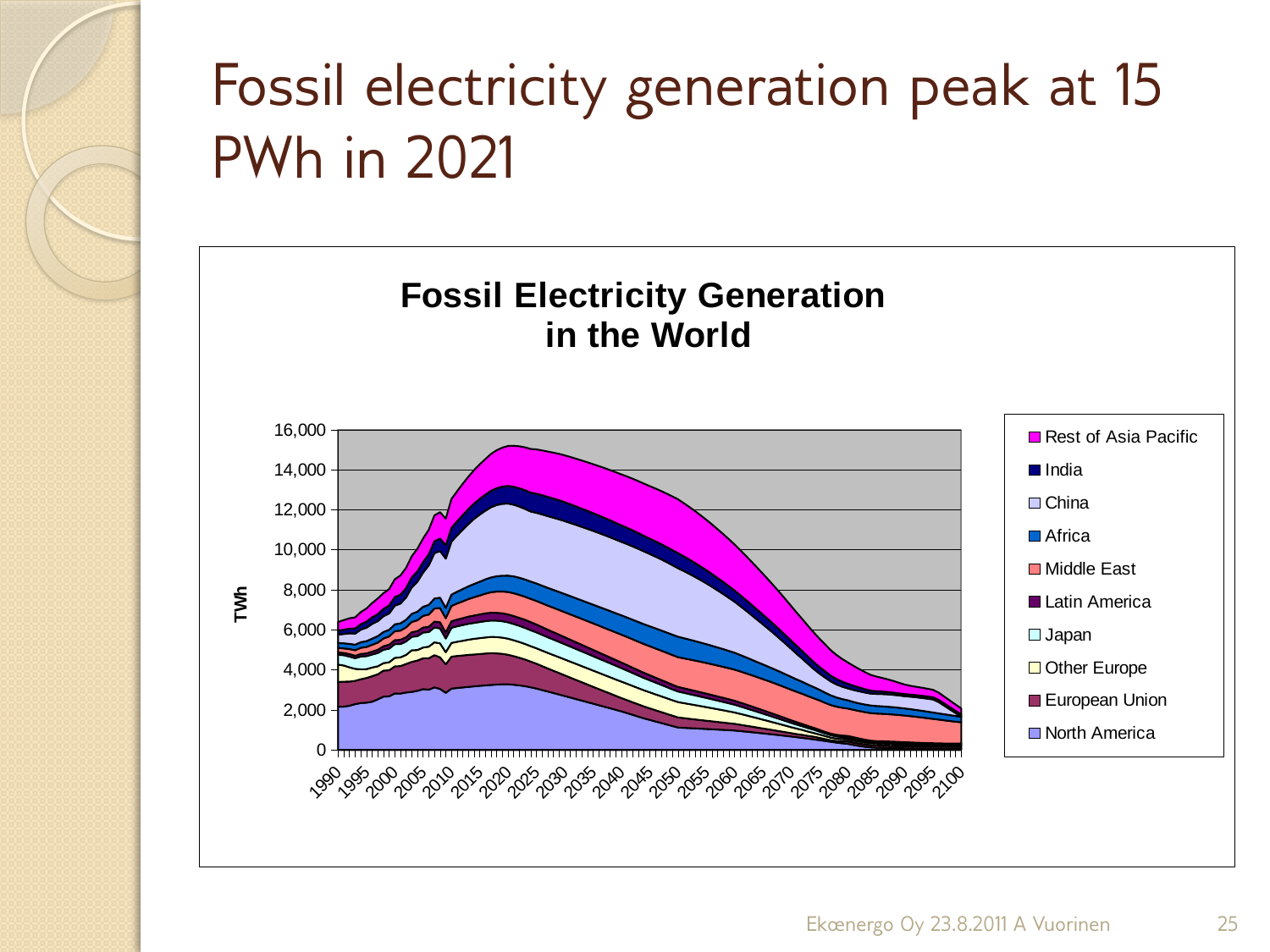

# Fossil electricity generation peak at 15 PWh in 2021

### Chart: Fossil Electricity Generation
in the World

| Category | North America | European Union  | Other Europe | Japan | Latin America | Middle East | Africa | China | India | Rest of Asia Pacific |
|---|---|---|---|---|---|---|---|---|---|---|
| 1990 | 2159.0416181224346 | 1235.2580033375425 | 871.9212002230195 | 491.50231647425153 | 113.99818345609712 | 224.7460343405977 | 249.04489952361922 | 416.52665688907814 | 196.9907342497686 | 435.1125449907995 |
| 1991 | 2163.229472235146 | 1245.048649332905 | 810.6639018006491 | 515.8363159384685 | 112.61038737659713 | 226.09957507408677 | 254.3864584752165 | 467.45136840343724 | 213.705716861625 | 477.36300046340807 |
| 1992 | 2208.452866208586 | 1205.3202167285099 | 717.5173501008123 | 536.0843987966254 | 123.89781036961254 | 250.74887942906173 | 258.3683851534334 | 527.5167341687505 | 234.4122647043749 | 516.8689711161105 |
| 1993 | 2289.6135752555115 | 1163.5938159095558 | 601.0008347996713 | 531.2915937264255 | 122.39748388148918 | 276.4893566561844 | 274.3066828285263 | 554.3483319876568 | 254.20763822419056 | 557.4567621964903 |
| 1994 | 2343.983326816717 | 1190.9251164826264 | 496.4882095693211 | 638.6223122758283 | 126.6643757055732 | 305.88188429800397 | 283.72770480509416 | 626.2141331900156 | 271.7811989140419 | 605.3889664219478 |
| 1995 | 2362.045333509491 | 1234.96621272195 | 441.9088355779391 | 648.0005724354768 | 136.59118970335197 | 319.47545094278047 | 291.9607553570786 | 672.7451272698592 | 302.74972547614993 | 657.4486670193019 |
| 1996 | 2411.0378626775164 | 1275.4092077619684 | 435.01864928211626 | 647.0947096958575 | 146.4522960281967 | 337.5372464753296 | 308.1596693507655 | 738.0288708865655 | 329.03122504544785 | 711.3780578246701 |
| 1997 | 2528.891349891002 | 1252.28898893023 | 397.8527164852928 | 666.913170483617 | 156.4446329732063 | 361.1774117350288 | 323.3623024247713 | 749.1179028348695 | 350.2685431915175 | 784.7955797480683 |
| 1998 | 2664.0674810905157 | 1298.2193821628537 | 376.24615693555535 | 668.5703431491387 | 176.12121048584862 | 386.57236850449334 | 325.3594919417482 | 787.6787477688125 | 363.85013443321213 | 784.1299873014748 |
| 1999 | 2678.3514685930522 | 1304.714971061111 | 398.42844284412325 | 682.6200611022655 | 193.60408824209497 | 413.65525208619374 | 330.58477615790326 | 819.4203964100725 | 398.6638666120777 | 818.2057962567734 |
| 2000 | 2822.2025764431073 | 1353.2937693324352 | 426.960305929817 | 686.7680400210056 | 198.70895096510435 | 440.8369445691706 | 346.8443286622057 | 935.1561990256879 | 426.7579414969925 | 888.5442624544019 |
| 2001 | 2814.3097066941473 | 1374.7899588839218 | 438.4923507370557 | 662.3090449767969 | 209.13311771459342 | 466.1507975926993 | 360.7557422784857 | 986.8106918680878 | 446.438769139783 | 955.6328410890528 |
| 2002 | 2870.0185494153898 | 1428.6274939273897 | 454.0606981308823 | 670.4471201145092 | 208.5922639620094 | 492.8722361613118 | 381.8596624012279 | 1117.445928397015 | 465.205934639267 | 1013.9275689272029 |
| 2003 | 2901.4987242885836 | 1498.3601193960208 | 581.730980715688 | 672.1649917254862 | 226.0695610020054 | 515.3733844221385 | 408.26003264768565 | 1324.3310608962458 | 494.5654732359524 | 1056.7156236169767 |
| 2004 | 2952.78428940378 | 1518.07327746662 | 519.7987369063958 | 693.4750062428717 | 251.82444988513487 | 541.9575754775044 | 432.79527726673143 | 1498.7310158513449 | 511.01593445009286 | 1133.1352644219241 |
| 2005 | 3037.219076164426 | 1543.3286316191475 | 538.4406601837045 | 748.2962416300037 | 250.22504006721488 | 585.886199237409 | 453.36045735791174 | 1706.6341198147538 | 523.2506516277839 | 1181.652820830745 |
| 2006 | 3010.3053006426862 | 1572.44562746454 | 578.488376169586 | 729.5692922800614 | 259.4743688871435 | 617.5213060760735 | 477.6740852663675 | 1977.0278552422997 | 550.9305931354901 | 1225.2839608077488 |
| 2007 | 3125.846975894335 | 1611.7149857457161 | 640.8659161094704 | 746.6107023374901 | 286.0863952674405 | 659.1459722451868 | 495.88535183518195 | 2269.048229673539 | 593.3204797818714 | 1290.2375802611587 |
| 2008 | 3047.720066623941 | 1577.2490775524134 | 699.0572773067064 | 746.783127794914 | 307.10415775198004 | 710.6091460295399 | 519.3817884417316 | 2329.94631052395 | 624.5307997315039 | 1317.2608520647957 |
| 2009 | 2854.4033529555763 | 1422.5209030863841 | 605.751630106304 | 685.3432786967826 | 296.2733651064658 | 717.6257172659996 | 515.139879343375 | 2464.711168974433 | 670.49901402942 | 1321.7815499823457 |
| 2010 | 3063.043351412204 | 1596.3168408279898 | 686.3333260552213 | 759.1682280755415 | 322.34347550737766 | 769.4006311929579 | 563.4390924149949 | 2647.962652761248 | 684.197594940506 | 1443.0632766886927 |
| 2011 | 3094.149190797574 | 1603.1540468375931 | 707.1932927205496 | 773.3632372924897 | 334.05576443821553 | 806.0874603377758 | 587.6768553056467 | 2814.252989290999 | 703.3674302724294 | 1504.7931509914074 |
| 2012 | 3123.3704100400587 | 1597.1809263420103 | 733.4443121287019 | 786.5641898628826 | 345.6564197886721 | 841.0460369935535 | 612.1836529831716 | 2968.246827687102 | 724.1718888986873 | 1566.809364651542 |
| 2013 | 3150.9280314066273 | 1600.959205221463 | 759.0254954525739 | 793.5790443098876 | 357.17192315344676 | 878.4634747065205 | 636.9545483758264 | 3112.865873268547 | 744.7486691998222 | 1622.3706162844708 |
| 2014 | 3176.974608833987 | 1592.1808650183698 | 783.5318063546467 | 795.6858977644268 | 368.6201480789647 | 916.231084111824 | 661.9819026096374 | 3252.7557282560942 | 763.2018583071998 | 1671.4394465694224 |
| 2015 | 3201.535753251389 | 1593.3321279176278 | 792.5833999872928 | 806.2659116578745 | 380.0145984358793 | 945.202187195594 | 687.2519283898629 | 3357.02687515594 | 783.3297707247284 | 1724.800000941682 |
| 2016 | 3224.720329545879 | 1593.2811043965114 | 801.5016111164895 | 816.0774090049844 | 391.37025744816924 | 983.5898691461841 | 712.753814691241 | 3430.6341862831487 | 803.2666997979825 | 1778.3641830265956 |
| 2017 | 3246.60126795893 | 1592.11523046944 | 809.775687975238 | 815.9004931397579 | 392.7266136997183 | 1022.2597895023908 | 738.4775882795402 | 3512.1229052656186 | 821.2965337199373 | 1841.512313299472 |
| 2018 | 3267.3111722722306 | 1558.3455674918803 | 815.2755058914124 | 818.234662473817 | 394.22912186893865 | 1061.187733210418 | 764.4094576004912 | 3560.507111213106 | 841.040924391917 | 1894.3014404411122 |
| 2019 | 3278.515082768411 | 1523.6109780175182 | 808.9255271722752 | 819.3631791620372 | 395.73587626227214 | 1090.5424916504528 | 790.5407183336648 | 3590.4778656477197 | 860.6331813575937 | 1946.189697427418 |
| 2020 | 3280.2958525458102 | 1477.49830059845 | 801.9612598447807 | 816.1583265349135 | 397.26634840841933 | 1119.4291215764379 | 816.8629864846175 | 3602.1416232191286 | 879.559344233751 | 1997.065191725845 |
| 2021 | 3255.907187914382 | 1430.6131708093876 | 794.3172974221966 | 812.3810233411498 | 398.772600207054 | 1137.9373643548859 | 843.3269780915394 | 3581.5715623193782 | 897.3482275505894 | 2046.6846849312146 |
| 2022 | 3223.667927534362 | 1382.979987725316 | 786.0497674057148 | 808.1531006200041 | 400.32664311991897 | 1146.096066934265 | 855.9178576487554 | 3556.921234769844 | 914.6054336939993 | 2094.9754722301145 |
| 2023 | 3183.6542855496286 | 1334.7548966492982 | 777.156492586678 | 803.4695444858131 | 401.94003309649725 | 1154.3945889791828 | 861.6292811426184 | 3528.2740818406205 | 931.2822626817283 | 2141.874996063232 |
| 2024 | 3128.9471736564205 | 1286.5452324513108 | 767.63137265752 | 798.3818941153362 | 403.62886402348147 | 1162.7987537265265 | 867.4572746237279 | 3495.7355228871643 | 947.3200238902443 | 2180.3582005475905 |
| 2025 | 3067.9690887370807 | 1242.4086957313682 | 771.5023550878831 | 792.9052798306926 | 394.2306241313569 | 1177.5935842143936 | 873.3948022132338 | 3529.39175554146 | 953.5321933357058 | 2213.775012300494 |
| 2026 | 2993.836730150975 | 1197.7771785390046 | 774.7711557453347 | 787.0393052475057 | 384.98707663859113 | 1192.4517879485381 | 879.4288389744289 | 3559.356843467753 | 957.5838268336252 | 2239.577288937016 |
| 2027 | 2919.2628108779 | 1153.916290026045 | 777.4579492805155 | 780.6949954841209 | 375.9208048652989 | 1207.35920944723 | 885.5531282963123 | 3585.742102620232 | 956.6849426421901 | 2265.332381612025 |
| 2028 | 2844.400662201172 | 1114.7519770543288 | 783.477158733672 | 774.0107430922035 | 367.002780203607 | 1222.2676265255318 | 891.7531086822213 | 3608.657885467908 | 955.7737368809325 | 2291.0008347495504 |
| 2029 | 2769.3979325150467 | 1075.5144292506184 | 789.0689574935942 | 767.3696708200864 | 358.3146104388357 | 1237.2053548420083 | 898.0441485356725 | 3628.3215615177082 | 954.8405217839077 | 2316.639280286089 |
| 2030 | 2693.8689141801224 | 1035.1970740596594 | 794.168393587355 | 760.2752708725703 | 349.80264028370107 | 1252.0716822095176 | 904.3756890574776 | 3644.5490853857427 | 943.3960567333528 | 2342.1038800404667 |
| 2031 | 2618.0823105501117 | 995.4609580798606 | 798.8095816245875 | 752.9323460839838 | 341.5056296765598 | 1266.866672827614 | 910.750505483132 | 3657.546233732476 | 931.6284244460055 | 2363.7862010612075 |
| 2032 | 2542.0801608031315 | 956.3074885451125 | 802.9970047810921 | 745.3568133648774 | 333.4306199663756 | 1281.5601004592193 | 917.156551570053 | 3667.394798748086 | 919.432419244478 | 2385.2834954862687 |
| 2033 | 2465.901063379441 | 917.7370285869764 | 806.7349086316268 | 737.5629608949977 | 325.58267013095013 | 1296.1207935350378 | 923.5816641256055 | 3674.1741057453423 | 907.2119098979113 | 2406.566826718803 |
| 2034 | 2389.5802680847687 | 879.7493167128089 | 810.0272979662334 | 729.5635835220727 | 317.9649208444923 | 1310.5165807052388 | 930.0135673358293 | 3682.0862936507256 | 894.9751111536915 | 2427.6063312996507 |
| 2035 | 2313.14976359352 | 842.3435122334826 | 812.8779332940602 | 721.370107263108 | 310.57865661643376 | 1324.7142333725228 | 936.4398750025731 | 3687.080416917501 | 882.729694139644 | 2448.3711704452057 |
| 2036 | 2236.6383604288444 | 805.5182383291185 | 815.2903270189972 | 712.9927037387886 | 303.42336614296215 | 1338.6794050094281 | 942.8480904285184 | 3689.2283098432918 | 870.4827749317205 | 2468.82947933315 |
| 2037 | 2160.0717694920877 | 769.2716228580116 | 817.26773927065 | 704.4403953101865 | 296.496800986562 | 1352.3765670487119 | 949.2256036810857 | 3688.599271915651 | 858.2409025459475 | 2488.9483140113252 |
| 2038 | 2083.4726762090872 | 733.6013354697485 | 818.8131733732887 | 695.7211516303742 | 289.7950326737632 | 1365.7689411207493 | 955.5596859586934 | 3685.26004456543 | 846.0100463770117 | 2508.69359579764 |
| 2039 | 2006.8608103563718 | 698.5046157592054 | 819.9293709342465 | 686.8419782707342 | 283.3125082780646 | 1378.8184273959278 | 961.8374807756729 | 3679.2747849921407 | 833.7955831014367 | 2528.030053032253 |
| 2040 | 1930.2530116259982 | 663.9782999619925 | 820.6188065321845 | 677.8089980328459 | 277.04210453276517 | 1391.4855287725463 | 968.0459916757374 | 3670.7050368357823 | 821.6022830587159 | 2546.921160034112 |
| 2041 | 1842.4196962464569 | 645.4958222239194 | 817.9789390727005 | 663.4796606704194 | 271.44544287446166 | 1403.729270632467 | 974.021872691045 | 3671.598250399374 | 809.2804293933043 | 2563.91364620656 |
| 2042 | 1754.4196983937923 | 627.5763106762913 | 814.2164343494039 | 649.0064057495896 | 266.04215354053696 | 1415.5071158668254 | 979.9019886806532 | 3666.6620874694404 | 796.9874035849579 | 2580.383709626601 |
| 2043 | 1666.26153906989 | 610.215538071792 | 810.1729296673145 | 634.3931307217983 | 260.8207124726194 | 1426.7748748526708 | 985.6728103723752 | 3655.9500398874525 | 784.726070113883 | 2596.2906659437713 |
| 2044 | 1577.9510698574172 | 593.4090635141094 | 805.429769624328 | 619.6429552149125 | 255.76806938168886 | 1437.4866100385957 | 991.3205786677847 | 3639.5127361884925 | 772.4986275008805 | 2611.592301403715 |
| 2045 | 1502.2288299037334 | 577.1514851584875 | 799.9877104648884 | 604.7577279559754 | 250.86922753412682 | 1447.5945347726904 | 996.8312704611942 | 3617.397988728841 | 760.3065920810111 | 2626.244795300905 |
| 2046 | 1426.3855749028219 | 561.4366519606999 | 793.8471998906002 | 589.7386401525546 | 246.10777422433102 | 1457.0489059797055 | 1002.1905591418048 | 3589.6506440610747 | 758.6700292124625 | 2640.2026385538657 |
| 2047 | 1350.4190181029285 | 546.258162516443 | 787.008272299069 | 574.5864292882433 | 241.46608429253502 | 1465.7979102659558 | 1007.3837694577987 | 3556.3121402420743 | 757.0699358899046 | 2653.418548183197 |
| 2048 | 1274.3243593631714 | 531.6156230307056 | 779.4706354205017 | 559.3017286769934 | 236.9256714946381 | 1473.7875429997414 | 1012.3956719009634 | 3517.420922741577 | 755.5057747244881 | 2665.8429934608157 |
| 2049 | 1198.0943142779095 | 517.5021844523634 | 771.2336603198956 | 543.8847886105885 | 232.46660584730466 | 1480.9614798824525 | 1017.2105832533697 | 3473.0123746023173 | 753.9757752446246 | 2677.424485483959 |
| 2050 | 1121.7192598631677 | 503.9106995810489 | 766.4390557709235 | 528.3351855435659 | 228.06762492058465 | 1487.2609404900836 | 1021.8123336024394 | 3423.1186444824593 | 752.4775125173969 | 2688.10961519382 |
| 2051 | 1107.118254399144 | 484.6812919316601 | 750.5083173777571 | 514.9533915070103 | 225.56151363351282 | 1497.8184191763198 | 1006.6219059811284 | 3355.887198506279 | 734.0240598319348 | 2657.1831846630757 |
| 2052 | 1092.551512945683 | 465.95257214259567 | 733.6461082632171 | 501.44116678883455 | 222.88911308614513 | 1507.65327171972 | 990.8132791530543 | 3283.619366070216 | 715.311603929208 | 2624.5822016593897 |
| 2053 | 1077.982253575049 | 447.71744369542193 | 715.8740037183186 | 487.8003145628627 | 220.04423943978554 | 1516.7383788952138 | 974.3834006641084 | 3206.4499778331674 | 696.3543820605297 | 2590.2932812811127 |
| 2054 | 1063.3720730503728 | 429.96857883104195 | 697.2139277554984 | 474.0326692098323 | 217.02120240421834 | 1525.046085332153 | 957.3302963684414 | 3124.5112198235142 | 677.1658764300626 | 2554.3048927011923 |
| 2055 | 1048.6809299080292 | 412.69843876025175 | 677.688129581737 | 460.140128533677 | 213.81487910453419 | 1532.5481218132159 | 939.6530724925404 | 3037.9321036009574 | 657.7587270756266 | 2516.607473401549 |
| 2056 | 1033.8668139054175 | 395.8992928923415 | 657.3189110472866 | 446.1246277047538 | 210.42053777088097 | 1539.2153552232712 | 921.3516773831265 | 2946.836229288542 | 638.1443786026686 | 2477.1929868763045 |
| 2057 | 1018.8864590955804 | 379.56323712222064 | 636.1285708293932 | 431.98815893018934 | 206.83386701550523 | 1545.0176629423859 | 902.4268485931298 | 2851.341190640527 | 618.3329845410678 | 2436.054935593021 |
| 2058 | 1003.6952998731726 | 363.68221121493457 | 614.139343217299 | 417.7327877145251 | 203.05099601513837 | 1549.92379226691 | 882.8800465000946 | 2752.3979832844225 | 598.3225805238552 | 2393.188357020204 |
| 2059 | 988.2474240807575 | 348.24801532499873 | 591.3733316603517 | 403.3606659160515 | 199.06850543383234 | 1553.9012036484487 | 862.7133736583663 | 2651.696867684664 | 578.1029796411356 | 2348.5898013891747 |
| 2060 | 972.495523115113 | 333.2523256865886 | 567.8524372673296 | 388.87404179426915 | 194.88342895881271 | 1556.9158964841658 | 841.9294790882592 | 2549.219045098488 | 557.6626626789829 | 2302.2572898815765 |
| 2061 | 944.978334648559 | 314.7452890961568 | 543.2116173439124 | 371.99721534733067 | 189.6078588621839 | 1558.9322193550597 | 820.3851030654048 | 2442.876547069244 | 543.8476829841875 | 2252.77483600435 |
| 2062 | 917.0581095877219 | 296.6597982857291 | 517.9848197311438 | 355.01070302926934 | 184.1251080189564 | 1559.9126605887584 | 798.2299989652076 | 2334.700028601458 | 529.7848375801963 | 2201.55865408854 |
| 2063 | 888.6830130051972 | 278.98724408906435 | 492.19289325168324 | 337.9170822322147 | 178.33425433276182 | 1559.8176177225566 | 775.467748884957 | 2224.6506747009507 | 515.4586517129125 | 2148.6107848063502 |
| 2064 | 859.7995642184369 | 261.718946641256 | 465.85617448017206 | 320.71904828838905 | 172.2369726812675 | 1558.6051443721897 | 752.1019548274583 | 2112.684562671376 | 500.8525494260224 | 2093.9344056490354 |
| 2065 | 830.3525690508459 | 244.8461808565058 | 438.9944069076163 | 303.4194260591998 | 165.8353444744237 | 1556.230672936176 | 735.1488634349181 | 1998.7529236899154 | 485.9488164243444 | 2037.5336908597749 |
| 2066 | 800.285043059122 | 228.3601974254551 | 411.6266511708647 | 286.0211694437183 | 159.1318081896274 | 1552.6467114198529 | 717.598771684992 | 1882.8019362007358 | 470.7285591321345 | 1979.4136465526706 |
| 2067 | 769.5381335984007 | 212.2522335994861 | 383.7711943201253 | 268.5273562791835 | 152.12909878989922 | 1547.8025126300158 | 699.4542127809917 | 1764.772509359425 | 455.17166067552336 | 1919.5799200950132 |
| 2068 | 738.0510367703175 | 196.51339858821964 | 355.44545458203567 | 250.94117621069404 | 144.83017362388478 | 1541.6437138950303 | 680.7169241722131 | 1644.6000380438752 | 439.2567302167631 | 1858.0385905684864 |
| 2069 | 705.7609110540393 | 181.1348079955338 | 326.66588383698206 | 233.26592274194144 | 137.23814146586858 | 1534.1119453609972 | 661.3875913800113 | 1522.2141003508527 | 422.96105562744026 | 1794.795924146538 |
| 2070 | 672.6027850856003 | 166.10759490290638 | 297.447870406533 | 215.50498965526668 | 129.3561825459069 | 1525.1444048008261 | 641.4655690918828 | 1397.53812708266 | 406.26054047539924 | 1729.8580985796998 |
| 2071 | 638.5094652777685 | 151.4229205983282 | 273.87872376928243 | 199.06442112534654 | 121.18745823059287 | 1514.6733967503462 | 620.9485800735855 | 1270.489049081565 | 392.4256560257098 | 1663.230902304912 |
| 2072 | 603.4114396864404 | 148.29246464456398 | 243.82523384209077 | 182.54522060603074 | 112.7350134117192 | 1504.7296736501512 | 599.8323901680498 | 1147.989721143282 | 376.2538945756079 | 1594.9194040956188 |
| 2073 | 567.2367779799588 | 134.26651431643108 | 213.37207709979737 | 171.2106186527821 | 104.0016719451433 | 1491.0265365238188 | 578.110458473229 | 1027.207929195853 | 359.596035967042 | 1531.659880690618 |
| 2074 | 529.9110273618417 | 131.7773334355171 | 182.9438664681565 | 163.83705983841517 | 94.98992550225648 | 1475.5822925613381 | 555.7735617422129 | 903.760940061513 | 344.3011934582522 | 1473.4548498910408 |
| 2075 | 491.3571042914372 | 111.88753062963688 | 166.90586856921993 | 147.1039489150475 | 85.70181621242313 | 1467.4209067988872 | 532.8093919905318 | 808.3218644569961 | 326.57844026834186 | 1409.5052246613209 |
| 2076 | 451.4951818406537 | 92.28982704329741 | 149.92964677836957 | 130.30699637040917 | 76.13881348667468 | 1448.20860489251 | 509.20212622637314 | 756.9685516128484 | 308.2733044960371 | 1343.8767078100768 |
| 2077 | 410.24257251849065 | 72.97574352431032 | 132.52011818858261 | 122.74192352170819 | 76.29492542057136 | 1426.9529837707373 | 484.9319671385751 | 690.1015897941375 | 291.2293849007009 | 1267.1675948580828 |
| 2078 | 367.5136063884365 | 85.49448731069364 | 116.79355285264074 | 111.94139128523767 | 76.00152517730567 | 1403.5356667192211 | 459.9746534837341 | 648.6754268997479 | 271.6499608177936 | 1199.2863367238178 |
| 2079 | 331.63486429686986 | 98.28015824109328 | 111.82140861684778 | 101.69938818318136 | 75.43289275062313 | 1387.646019196964 | 434.30093880638856 | 617.952609191565 | 251.37446946530602 | 1130.7538538687731 |
| 2080 | 302.51432602338826 | 121.84375451092637 | 106.36478317655826 | 95.20143973661668 | 74.58687250122256 | 1370.0277614068723 | 407.8760370041191 | 597.7714240837377 | 230.73655876216876 | 1061.6590575460552 |
| 2081 | 248.93350504623345 | 119.53877799562113 | 107.0158718186953 | 88.66502682950208 | 73.47932248636813 | 1367.463958957248 | 387.7091060576656 | 602.1159620640706 | 210.36471075638772 | 992.1531538718084 |
| 2082 | 200.74907834592895 | 117.44843916138299 | 107.22535842215812 | 82.08946517923073 | 65.11539423021702 | 1373.0767944960885 | 380.81159382733966 | 602.9074790104164 | 189.66294235406968 | 922.4052502100371 |
| 2083 | 158.0580146506228 | 115.5648615831864 | 106.99703086381959 | 75.48991398166493 | 56.51359921809196 | 1376.2837365986475 | 380.17213841939025 | 600.1340953222648 | 168.69484236737642 | 852.4935344753808 |
| 2084 | 127.98923639278053 | 113.88028612718402 | 106.33718991808495 | 68.88213733924586 | 47.67315298220751 | 1377.0289521527498 | 378.78270928401395 | 593.8013064228494 | 147.53843532905194 | 789.4600457768438 |
| 2085 | 110.67844662006463 | 112.3870745083921 | 105.25484679785868 | 65.78887369310213 | 49.81634419245575 | 1375.2654682959324 | 376.6519872555009 | 604.9720906463523 | 135.4074105909146 | 733.3691335733357 |
| 2086 | 106.28123354061778 | 111.07771231779425 | 103.76191286737169 | 62.72059895706789 | 51.727285804446524 | 1370.956604393249 | 373.7931812311426 | 612.6533999393497 | 124.66275387505934 | 684.2938721336803 |
| 2087 | 100.94764659397623 | 109.94481172746457 | 101.8733795935027 | 59.69463875505676 | 53.413537517064924 | 1364.077467429516 | 370.2246786902915 | 616.9130183891434 | 118.13215999833551 | 633.9013160660647 |
| 2088 | 94.87343952046716 | 108.98111638557626 | 99.60748694027063 | 56.728676723870706 | 54.886120495972335 | 1354.6165032846932 | 365.97072674471383 | 617.8427738630612 | 110.9356371833556 | 582.2838321398303 |
| 2089 | 88.27437748784992 | 108.17950352461757 | 96.98587851640147 | 53.84065974731204 | 56.1598521103158 | 1342.5770955465637 | 361.0621400812064 | 615.5600880176715 | 103.10884929063025 | 529.5443420721135 |
| 2090 | 81.38600710242052 | 107.53298575369126 | 94.03374192143139 | 51.04870010080038 | 57.25348727296234 | 1327.97920281387 | 355.5370317484706 | 610.2094503171946 | 105.21362993428477 | 475.7969108154917 |
| 2091 | 74.46328980540721 | 107.03471254569948 | 90.77993285558895 | 48.35926410437361 | 58.18984281966024 | 1310.859762043228 | 349.43739772625037 | 623.0022024190033 | 106.78062556292991 | 434.91855489478326 |
| 2092 | 67.87810105623146 | 106.67797143626534 | 87.29908172318733 | 45.774934852251526 | 58.995903681718346 | 1291.2539807859166 | 342.78566475273635 | 633.1026202229774 | 107.86710500529773 | 414.4056357581733 |
| 2093 | 61.92259954787346 | 106.45618895040438 | 83.62768167557151 | 43.298351002591524 | 59.70290336902021 | 1269.2188262930238 | 335.61404730687207 | 640.7442820794608 | 108.5379333929175 | 401.5745282998274 |
| 2094 | 56.90647252475014 | 106.3629312723558 | 79.80615728140702 | 40.932205358677805 | 60.3463809292485 | 1244.8347919030584 | 327.96542971082425 | 646.1927131007344 | 108.86570883676322 | 387.9825585684235 |
| 2095 | 53.15606504927973 | 106.3919046732282 | 75.87891327589938 | 38.6792434288769 | 60.96621745119782 | 1218.207650277613 | 319.89424585608924 | 649.7462972103458 | 108.93086074499763 | 373.73887978178254 |
| 2096 | 51.01340275940308 | 106.536955710559 | 71.89436312645188 | 36.54226199447169 | 61.606651908853 | 1189.4702086795646 | 311.4674347544721 | 567.9726344770625 | 108.8217092181959 | 358.9694600377185 |
| 2097 | 50.83511924609741 | 106.7920712132018 | 67.90493745400119 | 34.5241076949782 | 62.316276443510624 | 1158.784439493028 | 302.76586814135385 | 428.51083539231877 | 108.63448553900014 | 343.8176248431393 |
| 2098 | 52.99130062965981 | 107.15137806434979 | 63.967072662386954 | 32.62767563947105 | 63.14801162258383 | 1126.3431337274028 | 293.88518977724914 | 288.25351003728207 | 108.47331437673364 | 328.4445400352537 |
| 2099 | 57.864261200556705 | 107.60914279500719 | 60.141180448038654 | 30.855908051518114 | 64.15906247333815 | 1092.3715045898757 | 284.936632235238 | 147.63677251638853 | 108.45015894481436 | 313.0296334330633 |
| 2100 | 65.8472650922695 | 108.15977099960136 | 56.49159918399627 | 29.21179295406587 | 65.41085633850979 | 1057.1287352198328 | 276.0478080981477 | 7.13202357631098 | 108.68473097071325 | 297.7709547066325 |
Ekoenergo Oy 23.8.2011 A Vuorinen
25